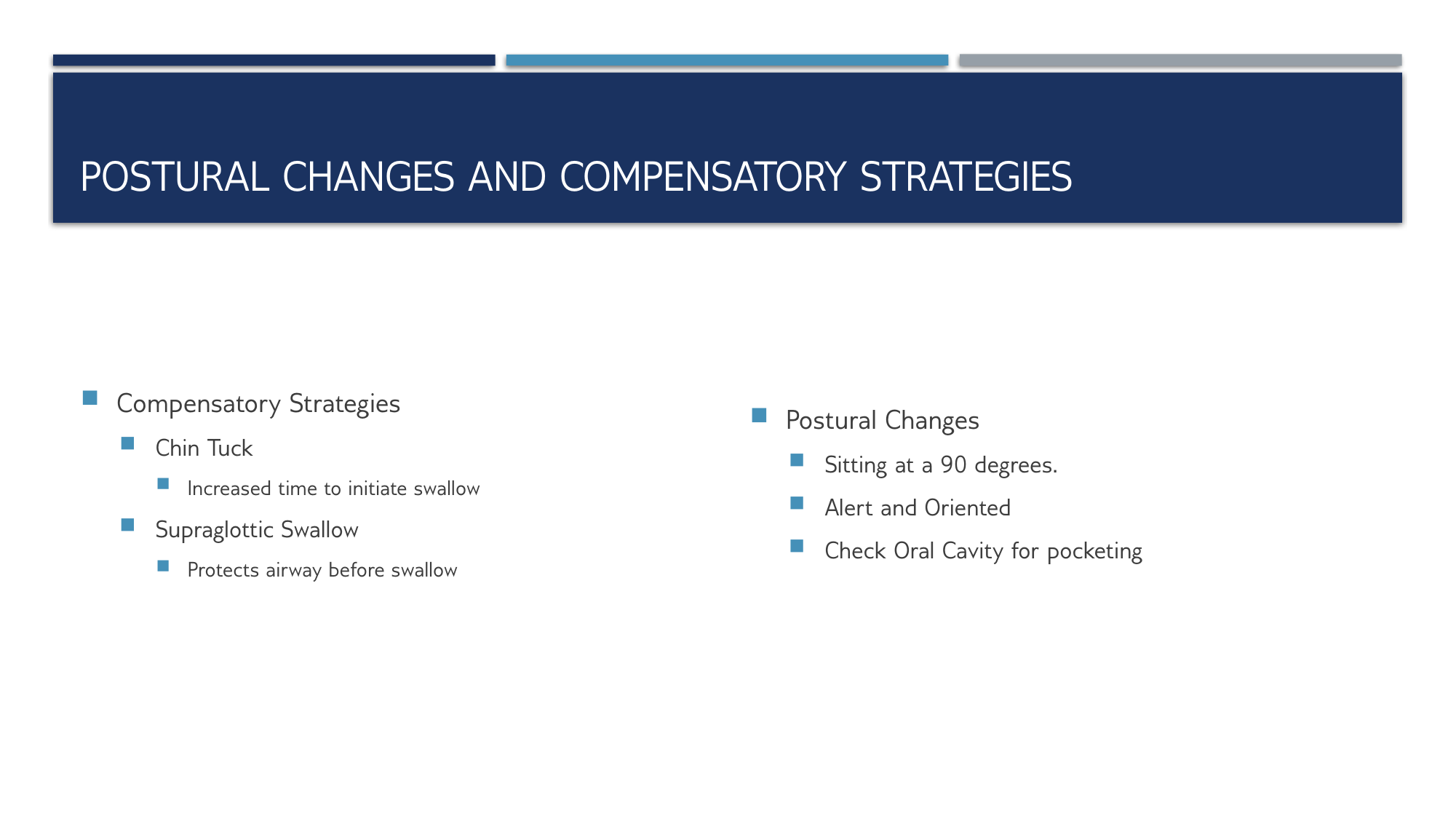

# Postural Changes and compensatory strategies
Compensatory Strategies
Chin Tuck
Increased time to initiate swallow
Supraglottic Swallow
Protects airway before swallow
Postural Changes
Sitting at a 90 degrees.
Alert and Oriented
Check Oral Cavity for pocketing